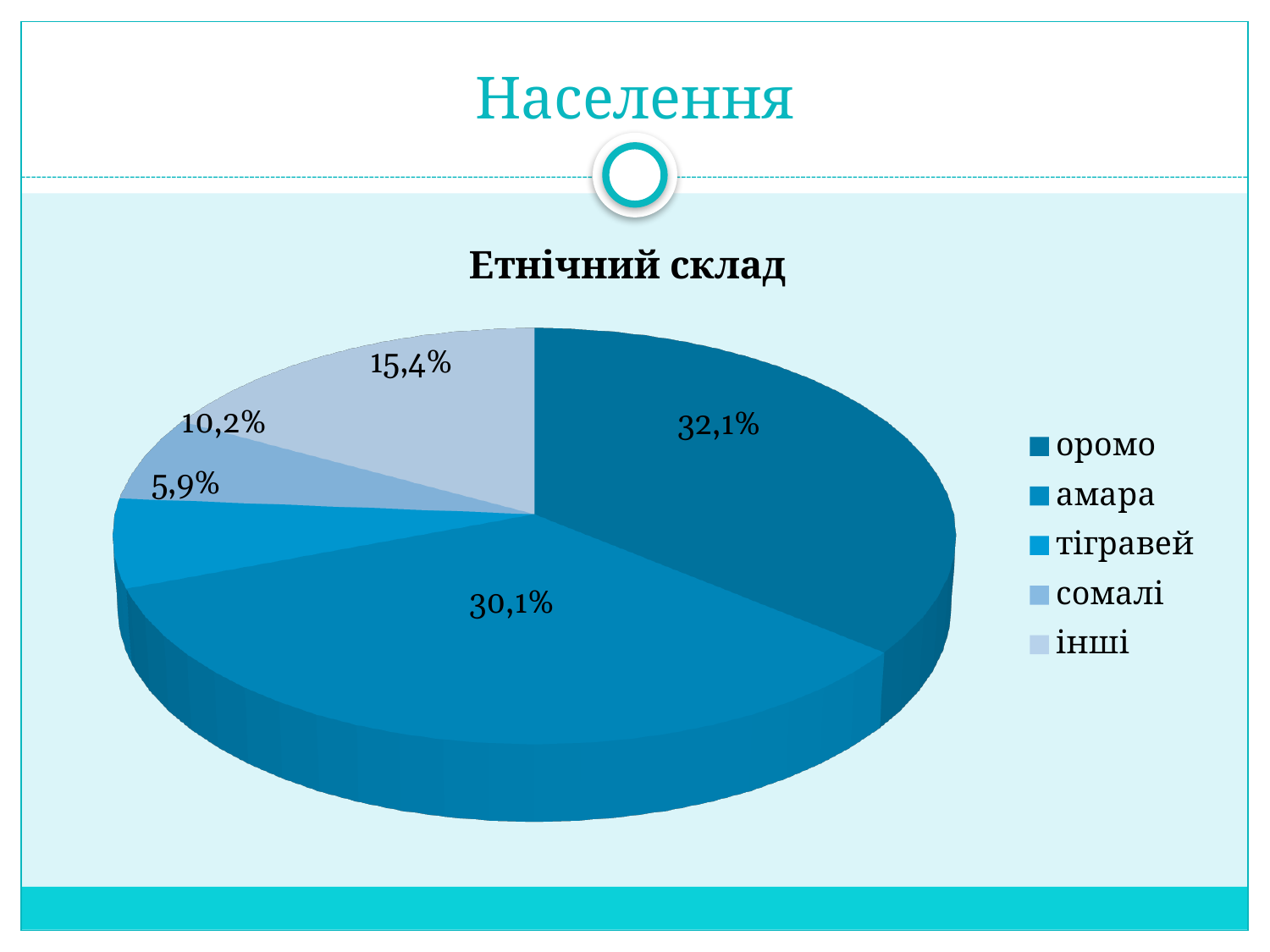

# Населення

[unsupported chart]

10,2%
32,1%
5,9%
30,1%